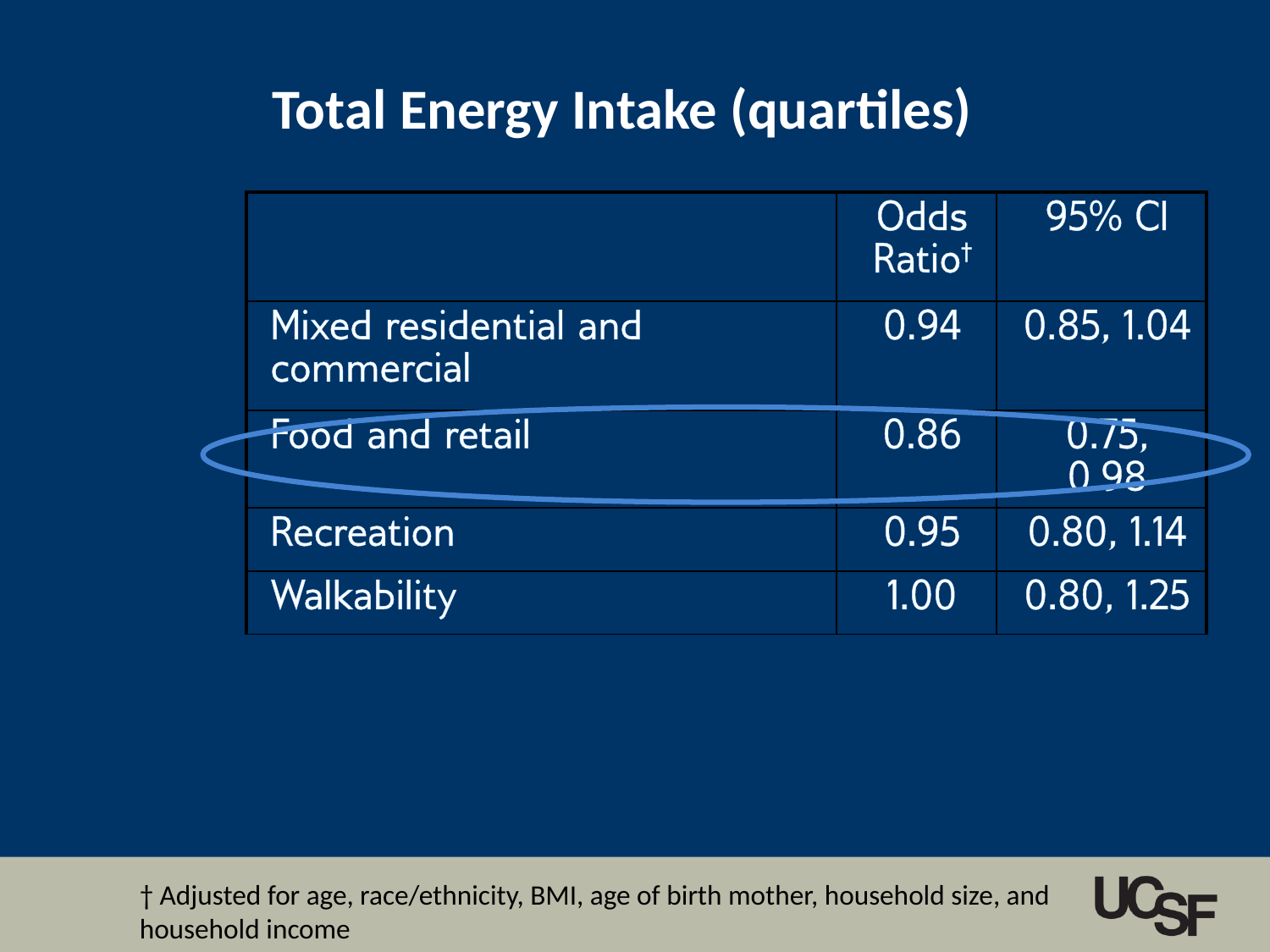

Total Energy Intake (quartiles)
|  | Odds Ratio† | 95% CI |
| --- | --- | --- |
| Mixed residential and commercial | 0.94 | 0.85, 1.04 |
| Food and retail | 0.86 | 0.75, 0.98 |
| Recreation | 0.95 | 0.80, 1.14 |
| Walkability | 1.00 | 0.80, 1.25 |

† Adjusted for age, race/ethnicity, BMI, age of birth mother, household size, and household income